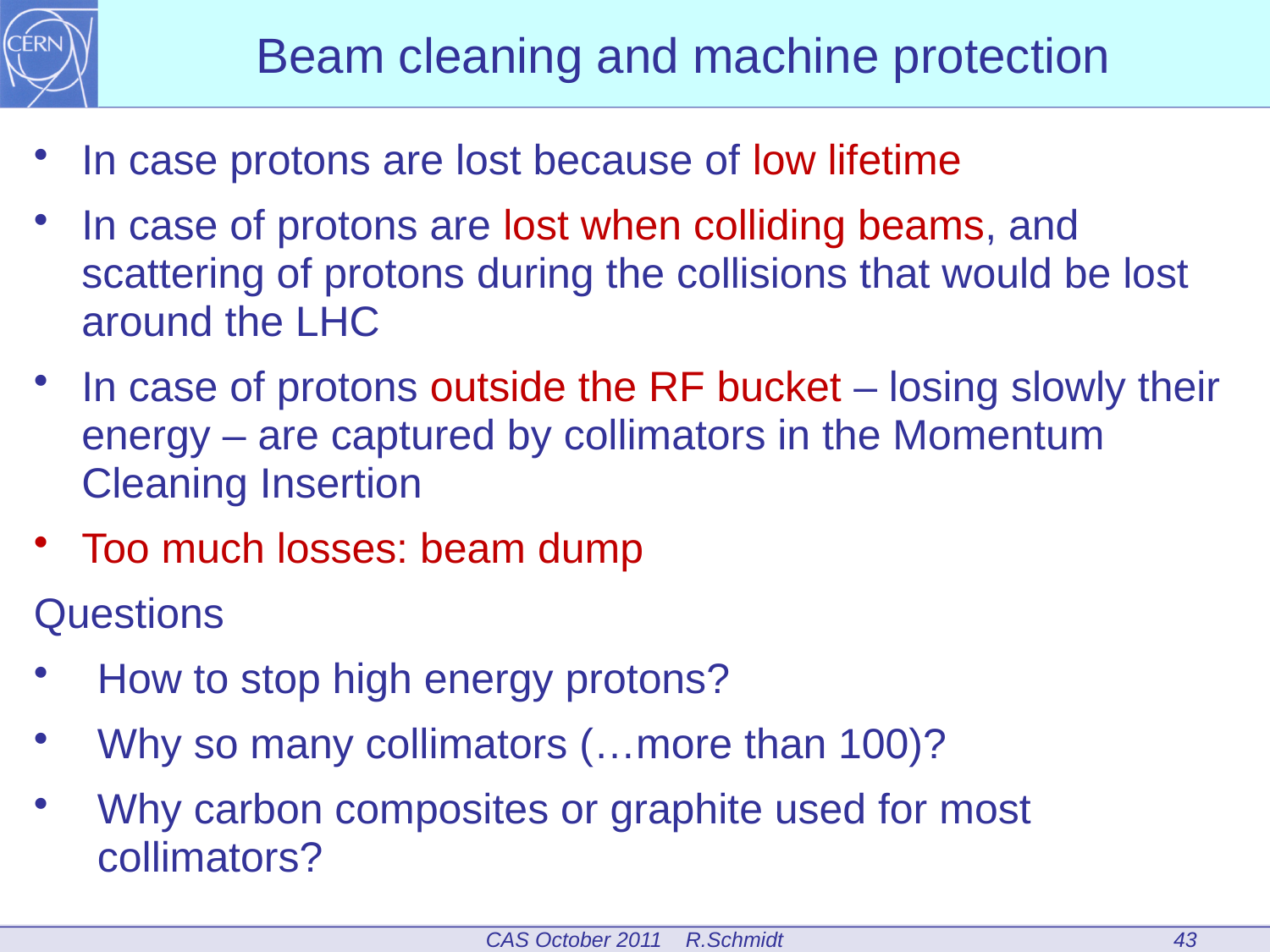

# Beam cleaning and machine protection
In case protons are lost because of low lifetime
In case of protons are lost when colliding beams, and scattering of protons during the collisions that would be lost around the LHC
In case of protons outside the RF bucket – losing slowly their energy – are captured by collimators in the Momentum Cleaning Insertion
Too much losses: beam dump
Questions
How to stop high energy protons?
Why so many collimators (…more than 100)?
Why carbon composites or graphite used for most collimators?

43